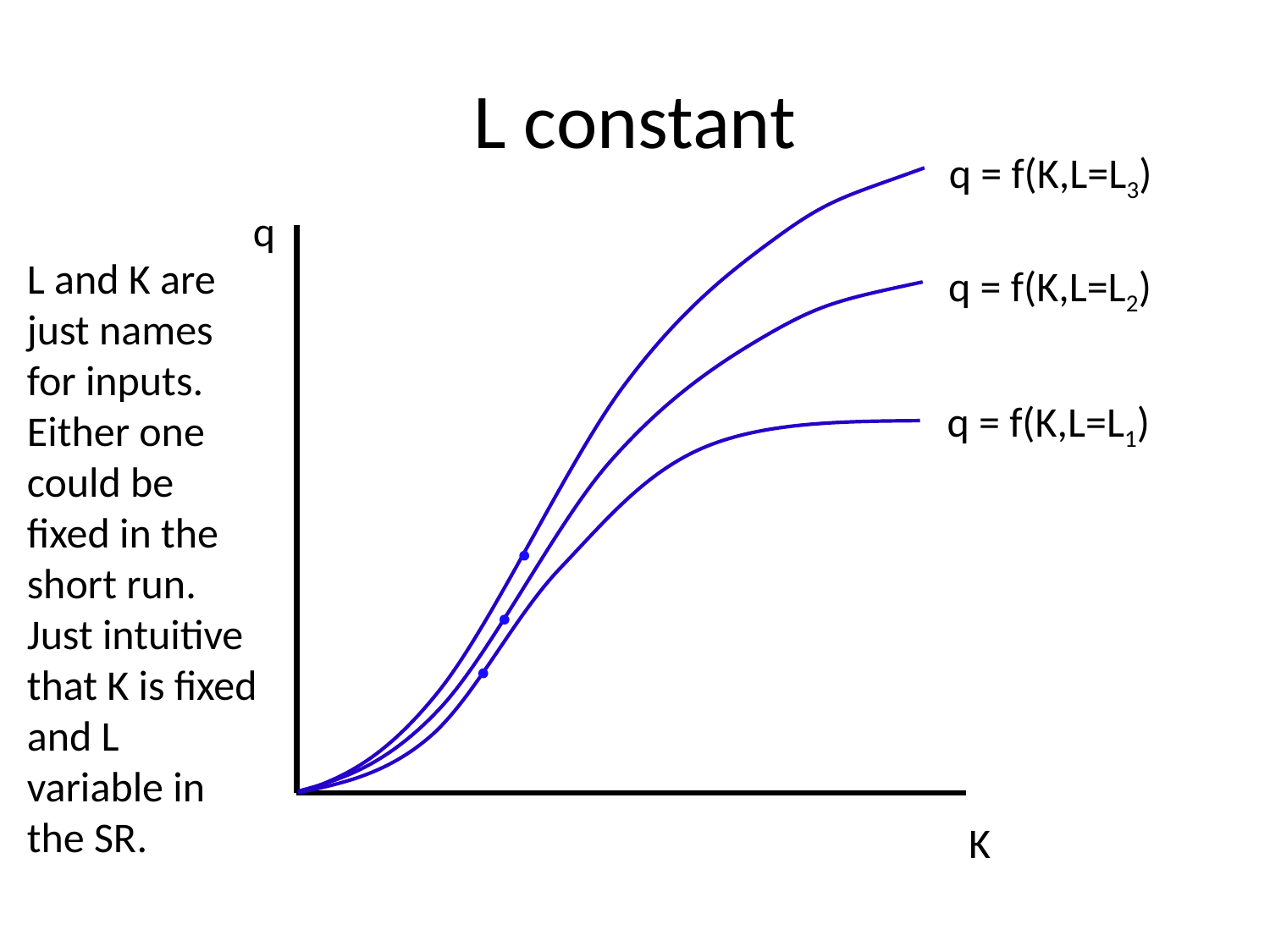

# L constant
q = f(K,L=L3)

q
L and K are just names for inputs. Either one could be fixed in the short run.
Just intuitive that K is fixed and L variable in the SR.
q = f(K,L=L2)

q = f(K,L=L1)

K